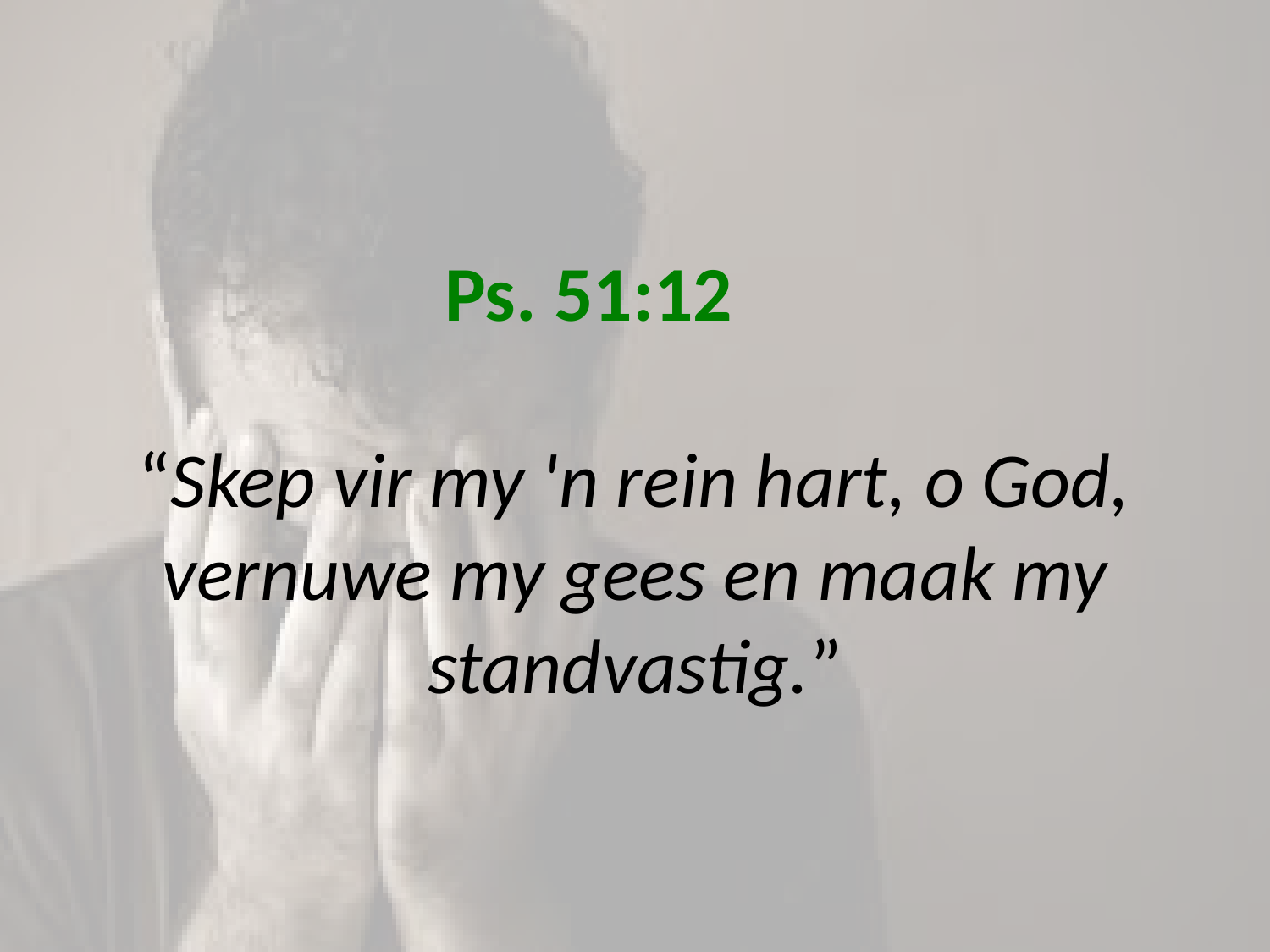

# Ps. 51:12 “Skep vir my 'n rein hart, o God, vernuwe my gees en maak my standvastig.”